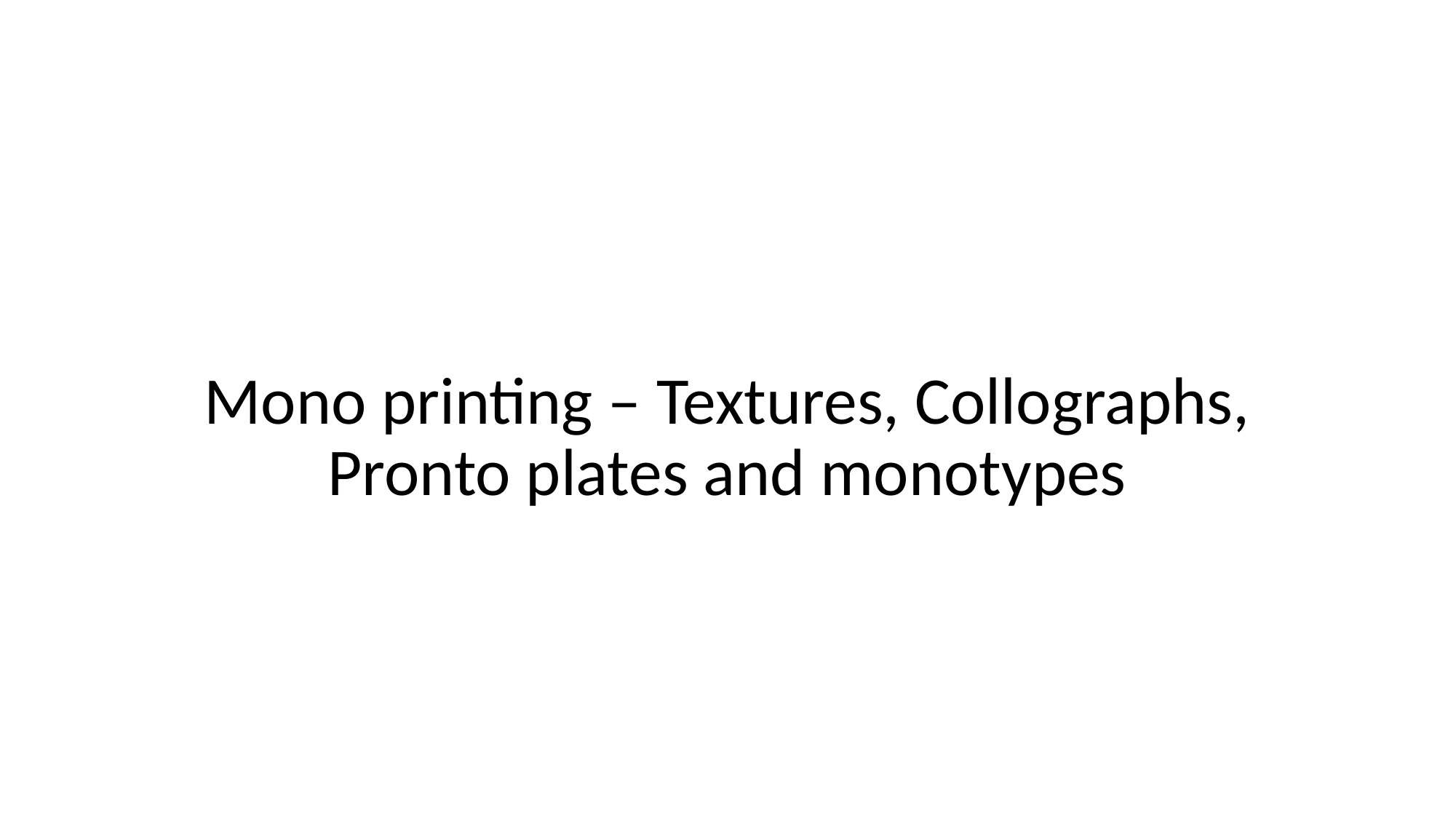

# Mono printing – Textures, Collographs, Pronto plates and monotypes